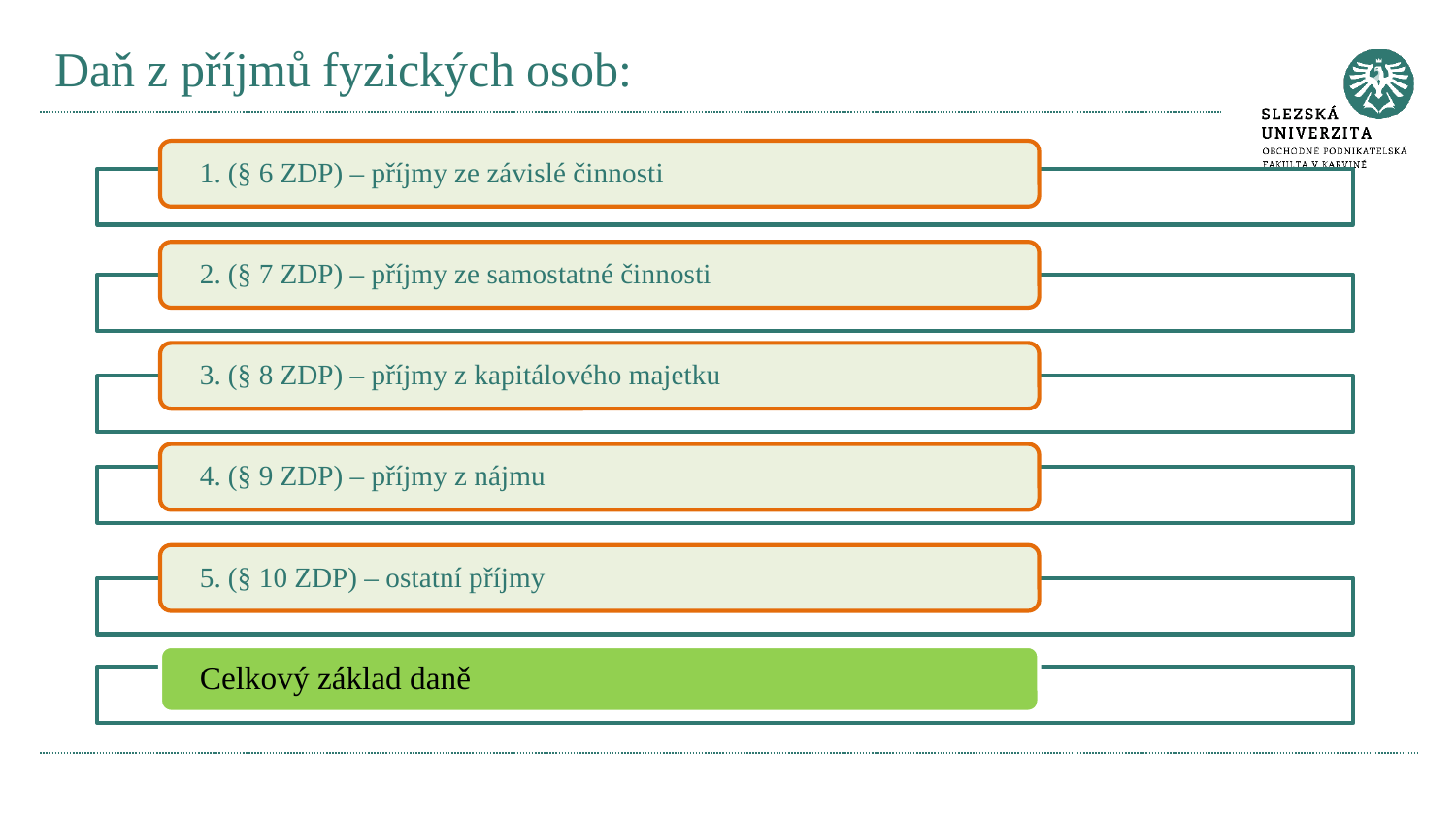

# Daň z příjmů fyzických osob:
1. (§ 6 ZDP) – příjmy ze závislé činnosti
2. (§ 7 ZDP) – příjmy ze samostatné činnosti
3. (§ 8 ZDP) – příjmy z kapitálového majetku
4. (§ 9 ZDP) – příjmy z nájmu
5. (§ 10 ZDP) – ostatní příjmy
Celkový základ daně